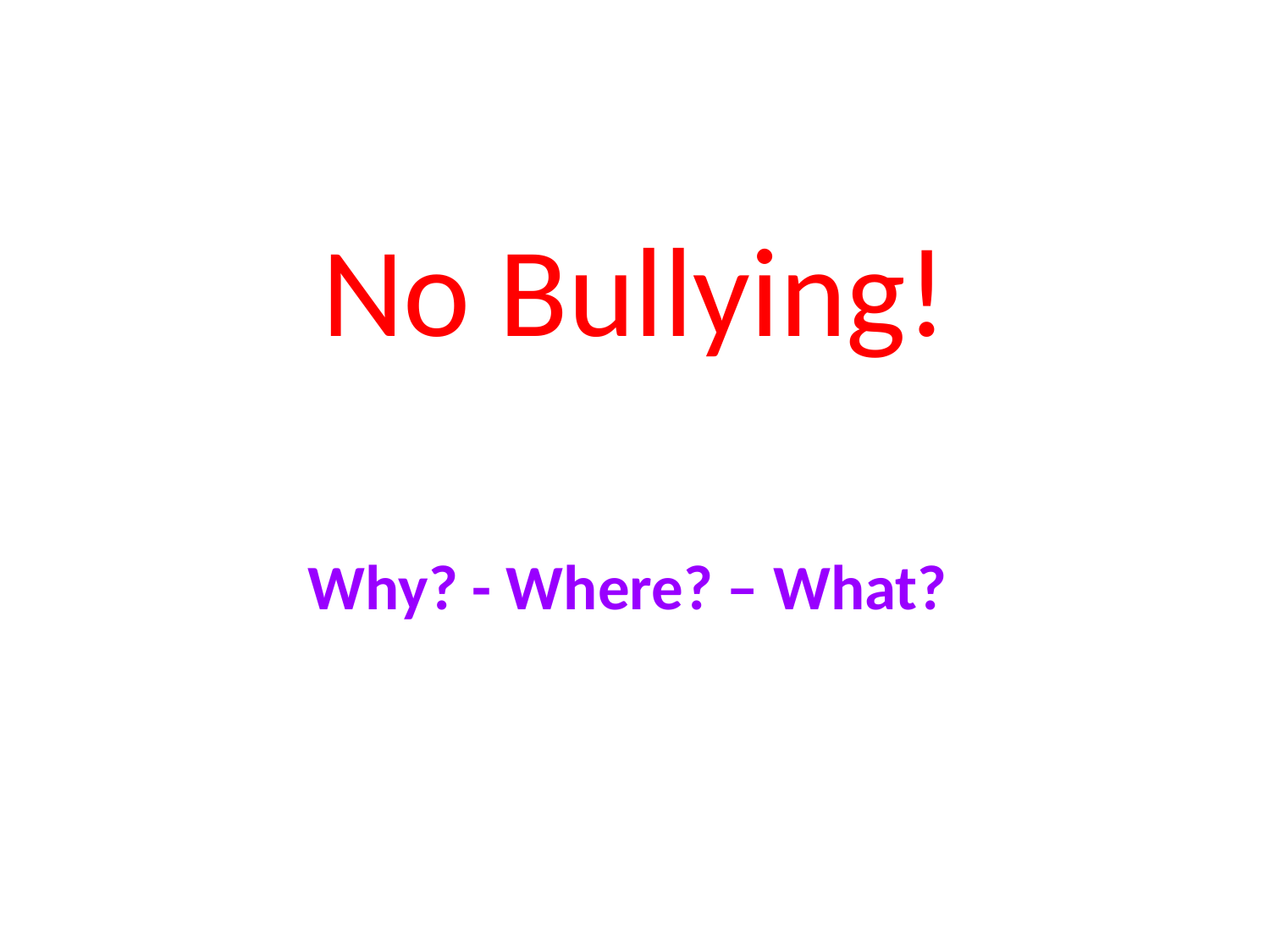

# No Bullying!
Why? - Where? – What?